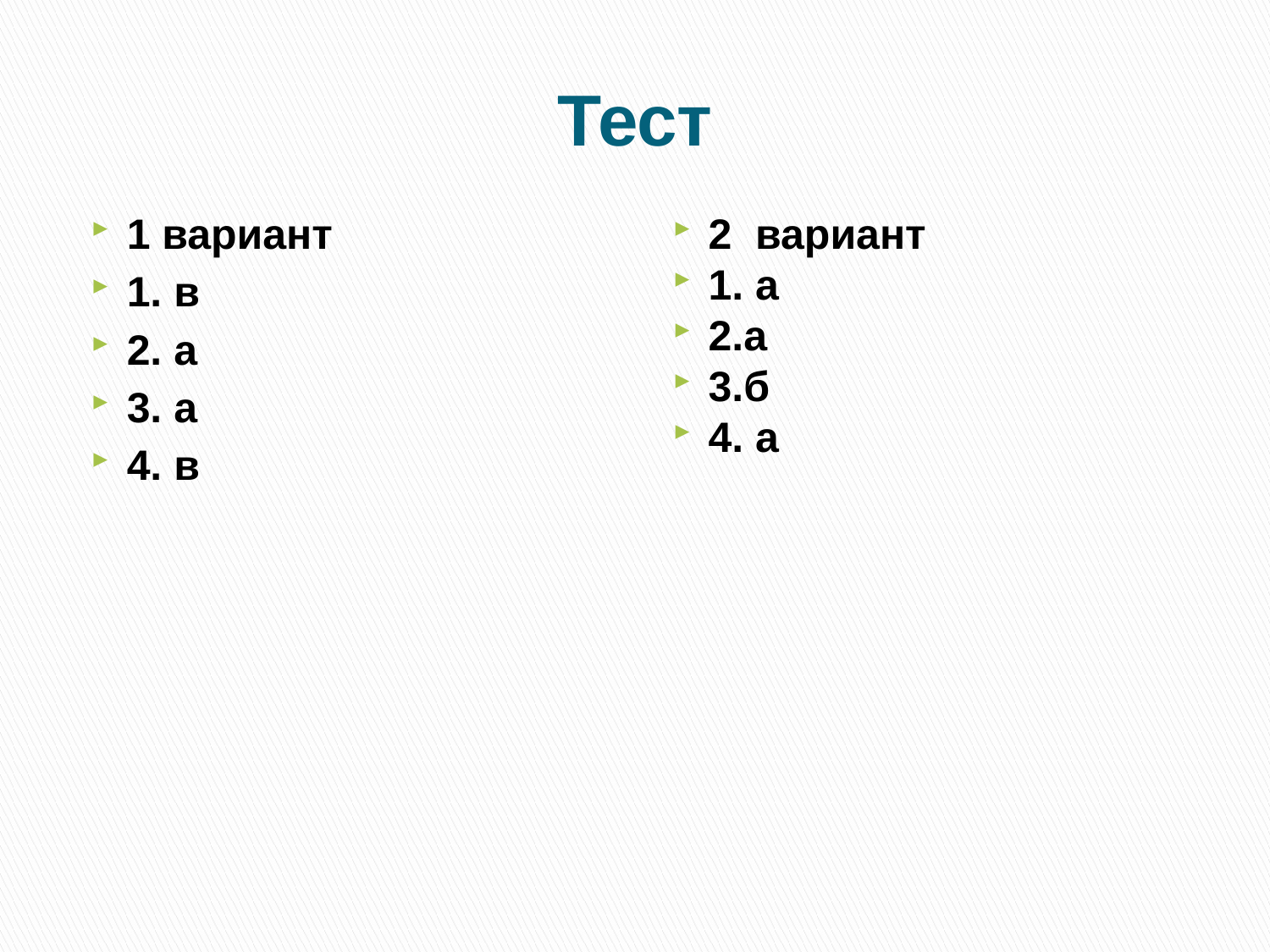

# Тест
1 вариант
1. в
2. а
3. а
4. в
2  вариант
1. а
2.а
3.б
4. а